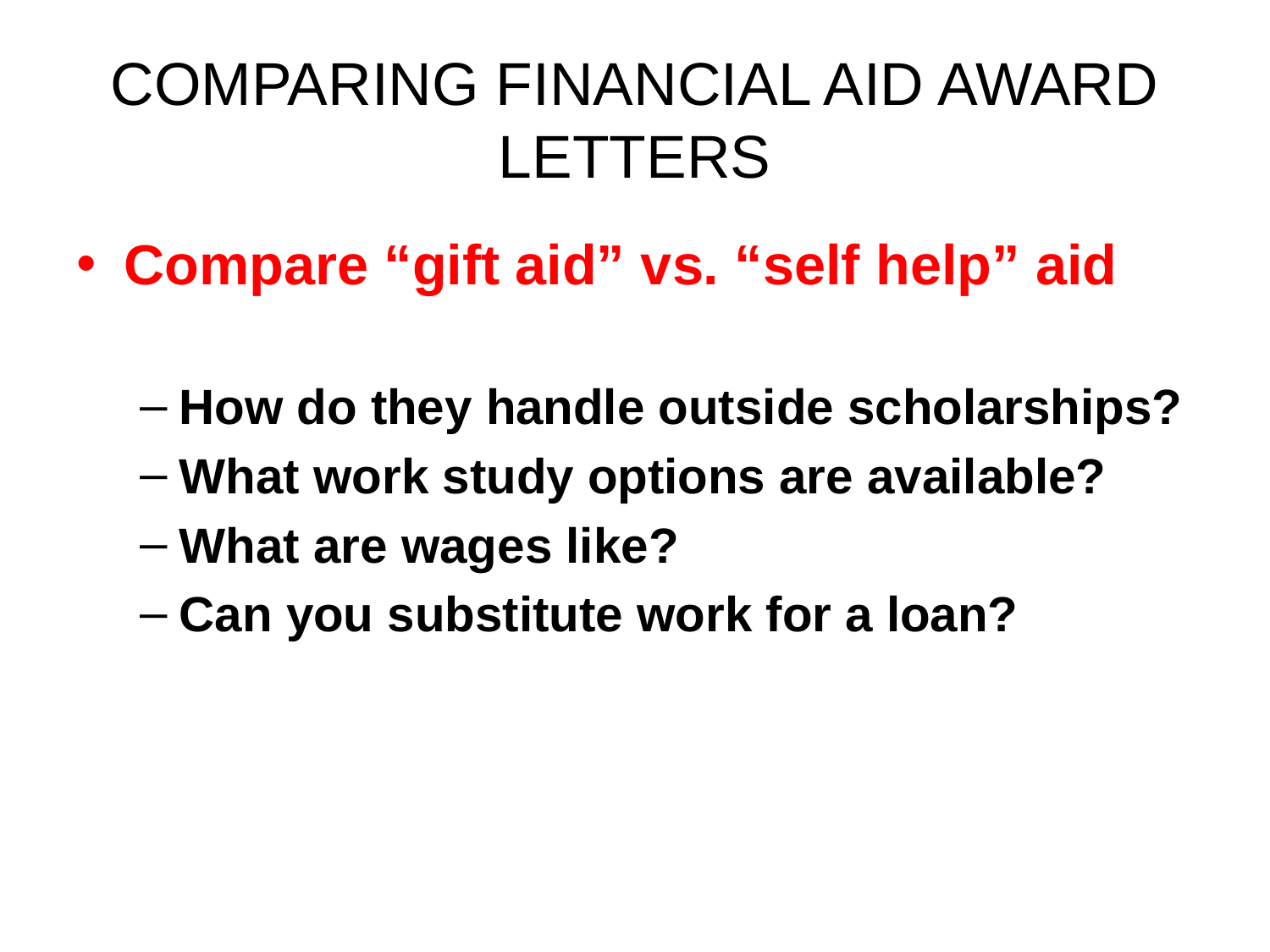

# COMPARING FINANCIAL AID AWARD LETTERS
Compare “gift aid” vs. “self help” aid

How do they handle outside scholarships?
What work study options are available?
What are wages like?
Can you substitute work for a loan?